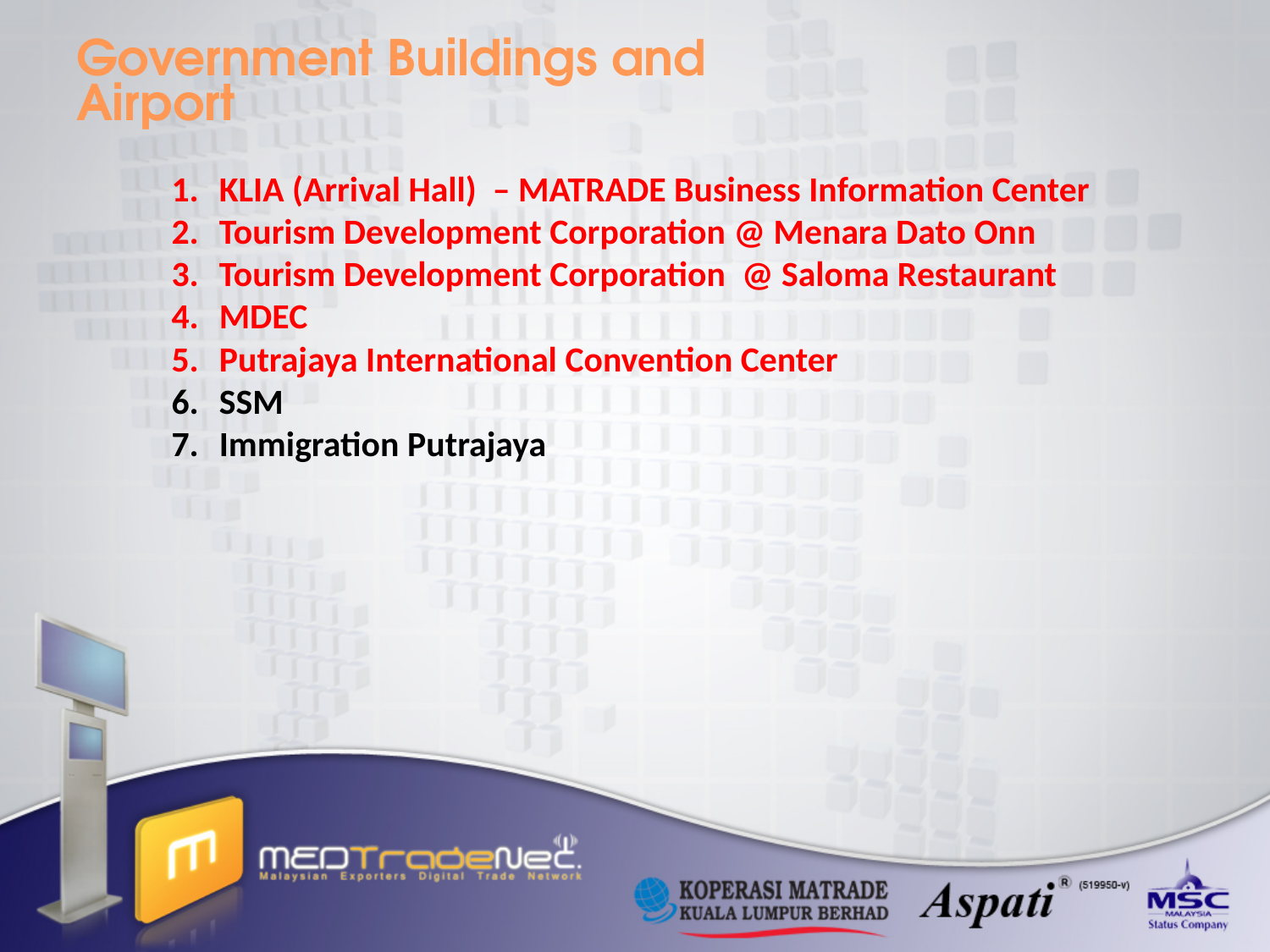

# Government Buildings and Airport

KLIA (Arrival Hall)  – MATRADE Business Information Center
Tourism Development Corporation @ Menara Dato Onn
Tourism Development Corporation  @ Saloma Restaurant
MDEC
Putrajaya International Convention Center
SSM
Immigration Putrajaya